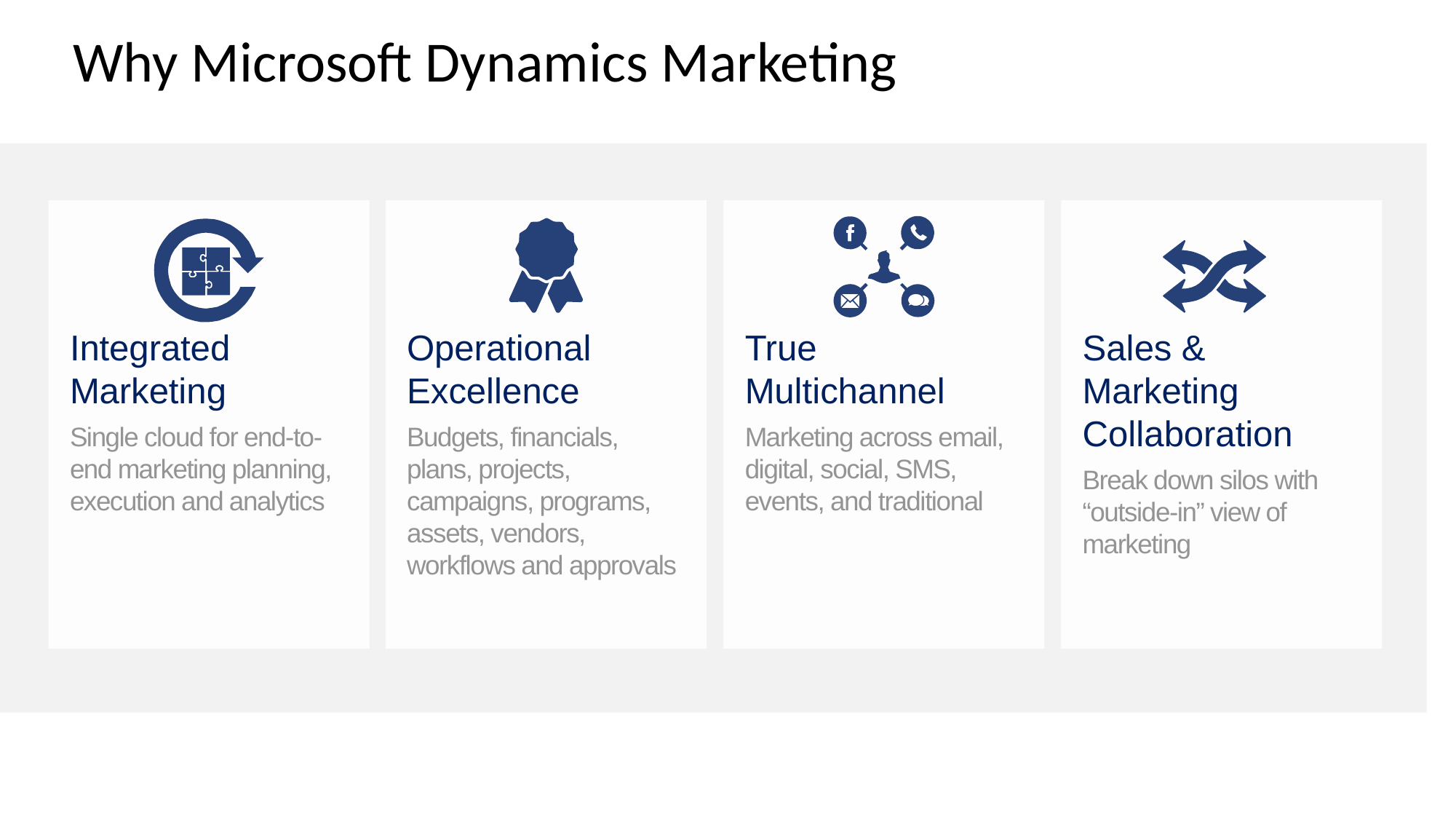

# Why Microsoft Dynamics Marketing

Integrated Marketing
Single cloud for end-to-end marketing planning, execution and analytics

Operational Excellence
Budgets, financials, plans, projects, campaigns, programs, assets, vendors, workflows and approvals

True
Multichannel
Marketing across email, digital, social, SMS, events, and traditional

Sales & Marketing Collaboration
Break down silos with  “outside-in” view of marketing